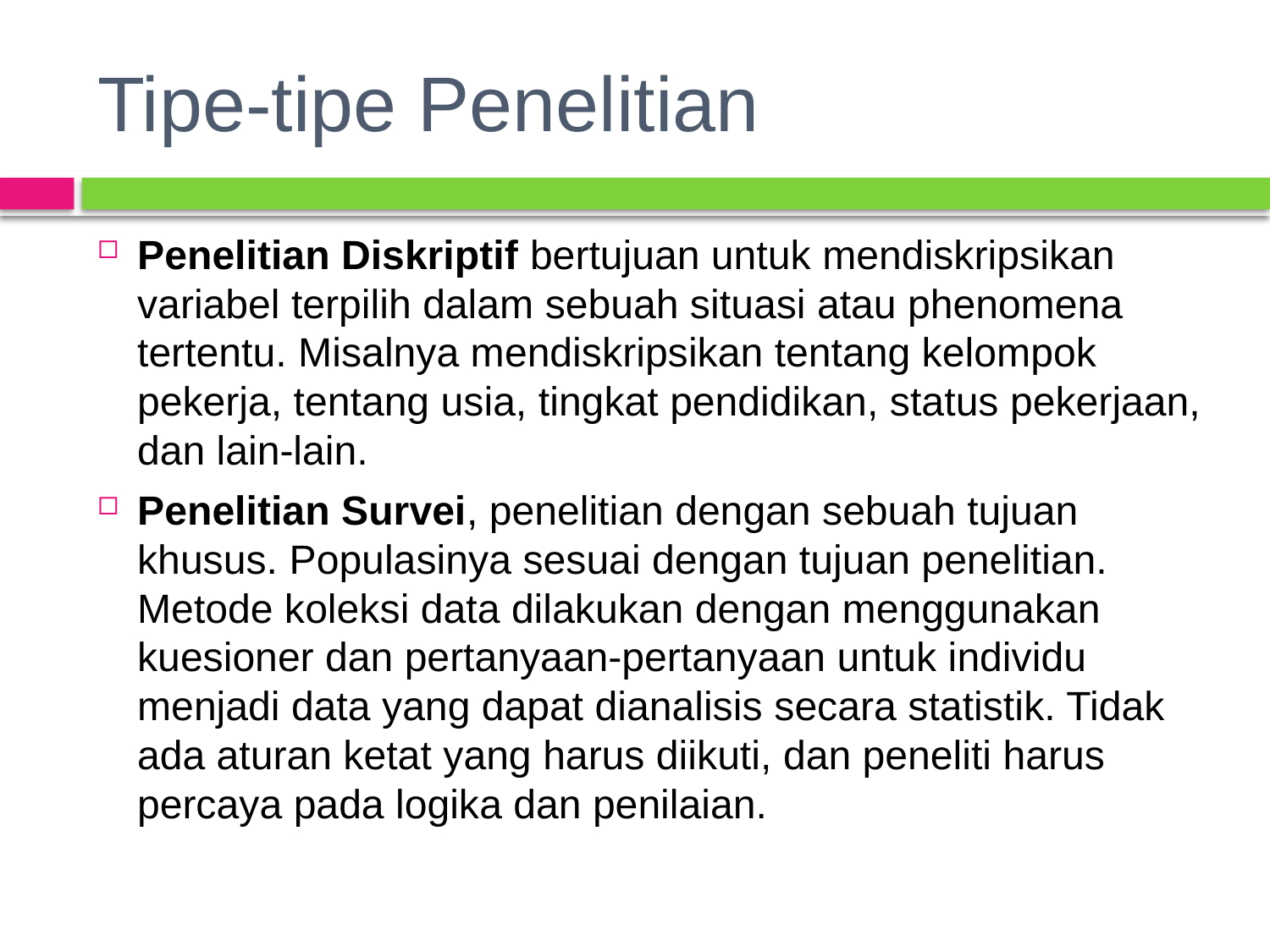

# Tipe-tipe Penelitian
Penelitian Diskriptif bertujuan untuk mendiskripsikan variabel terpilih dalam sebuah situasi atau phenomena tertentu. Misalnya mendiskripsikan tentang kelompok pekerja, tentang usia, tingkat pendidikan, status pekerjaan, dan lain-lain.
Penelitian Survei, penelitian dengan sebuah tujuan khusus. Populasinya sesuai dengan tujuan penelitian. Metode koleksi data dilakukan dengan menggunakan kuesioner dan pertanyaan-pertanyaan untuk individu menjadi data yang dapat dianalisis secara statistik. Tidak ada aturan ketat yang harus diikuti, dan peneliti harus percaya pada logika dan penilaian.